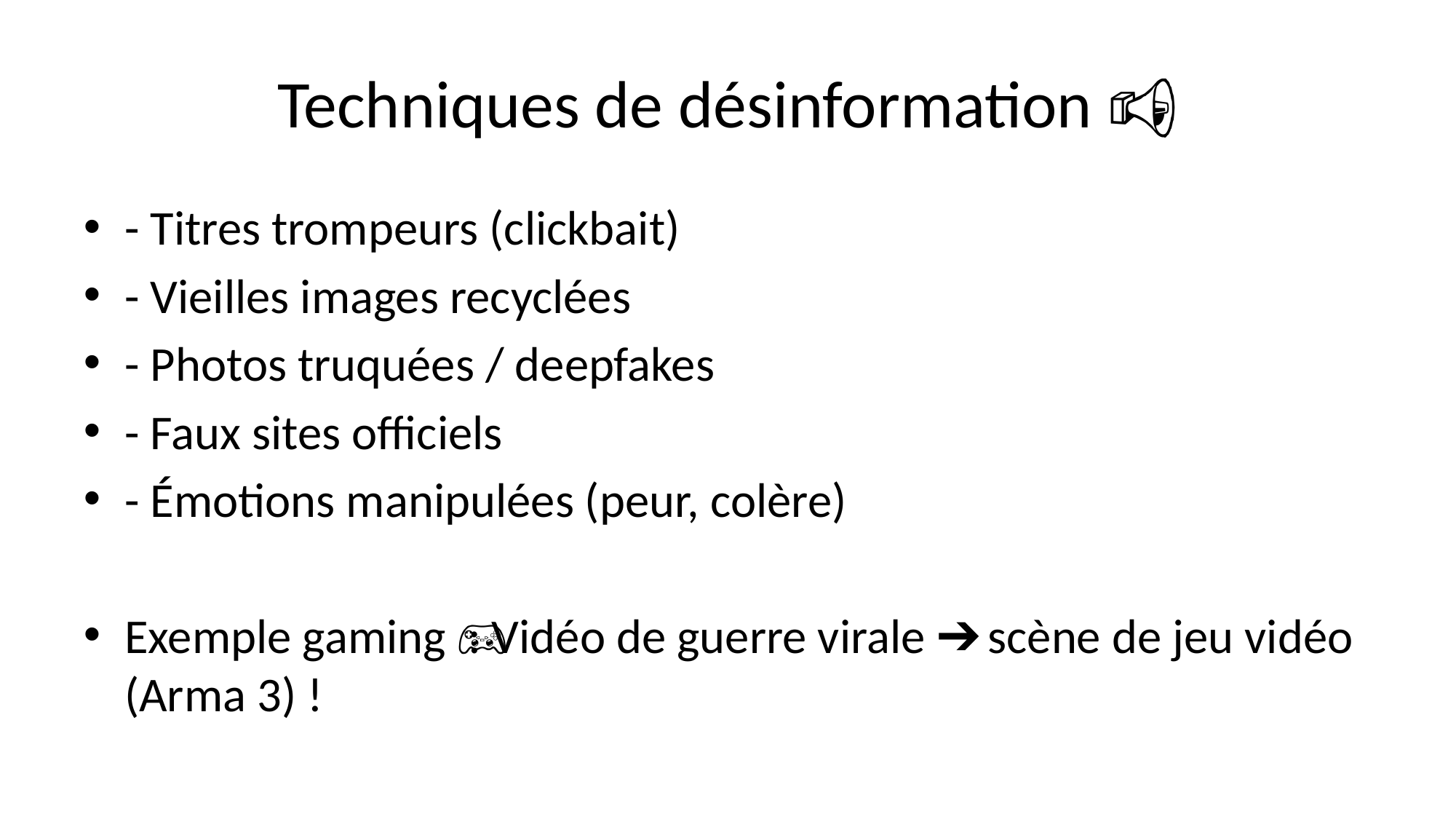

# Techniques de désinformation 📢
- Titres trompeurs (clickbait)
- Vieilles images recyclées
- Photos truquées / deepfakes
- Faux sites officiels
- Émotions manipulées (peur, colère)

Exemple gaming 🎮 : Vidéo de guerre virale ➔ scène de jeu vidéo (Arma 3) !